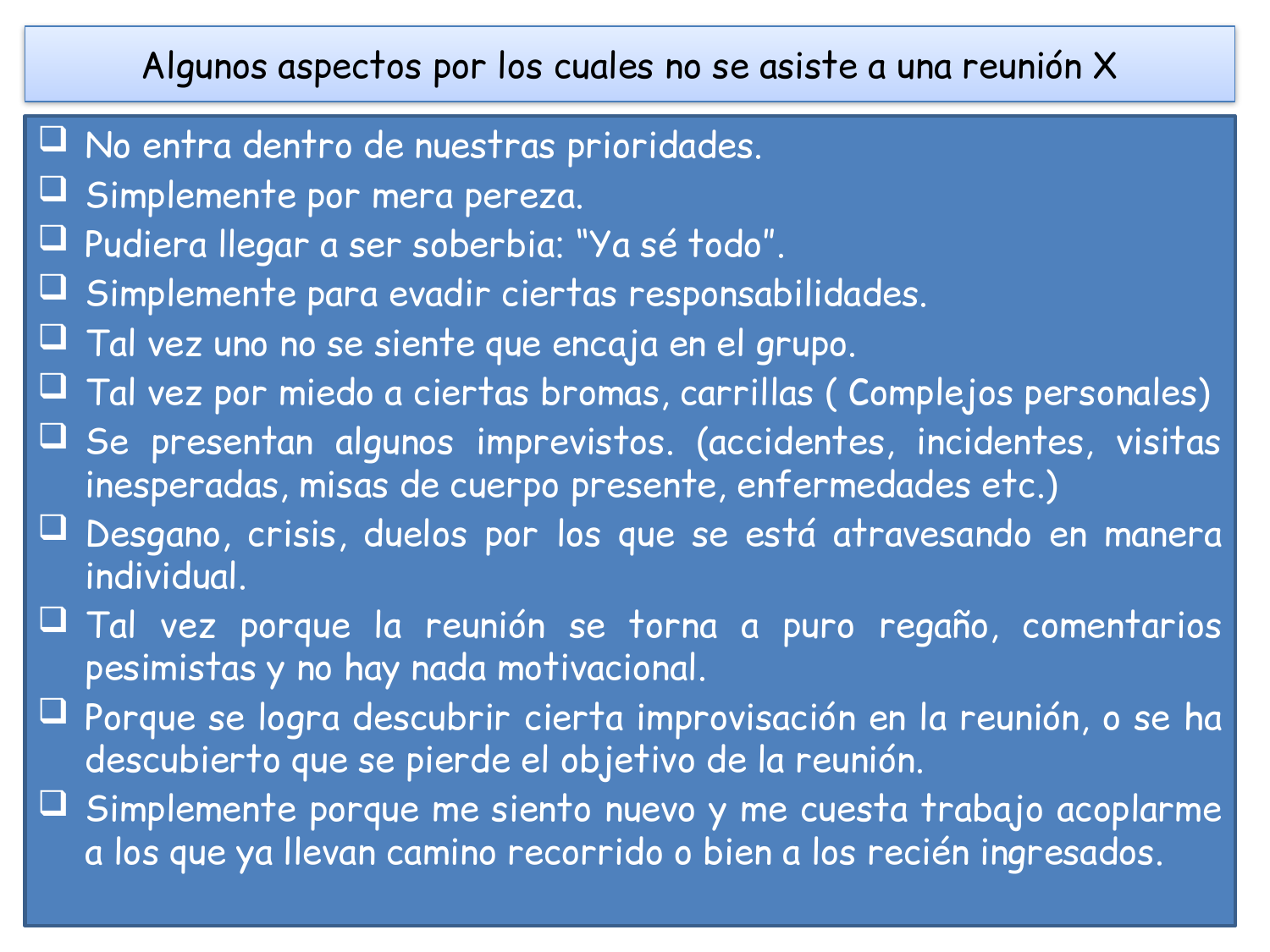

# Algunos aspectos por los cuales no se asiste a una reunión X
No entra dentro de nuestras prioridades.
Simplemente por mera pereza.
Pudiera llegar a ser soberbia: “Ya sé todo”.
Simplemente para evadir ciertas responsabilidades.
Tal vez uno no se siente que encaja en el grupo.
Tal vez por miedo a ciertas bromas, carrillas ( Complejos personales)
Se presentan algunos imprevistos. (accidentes, incidentes, visitas inesperadas, misas de cuerpo presente, enfermedades etc.)
Desgano, crisis, duelos por los que se está atravesando en manera individual.
Tal vez porque la reunión se torna a puro regaño, comentarios pesimistas y no hay nada motivacional.
Porque se logra descubrir cierta improvisación en la reunión, o se ha descubierto que se pierde el objetivo de la reunión.
Simplemente porque me siento nuevo y me cuesta trabajo acoplarme a los que ya llevan camino recorrido o bien a los recién ingresados.